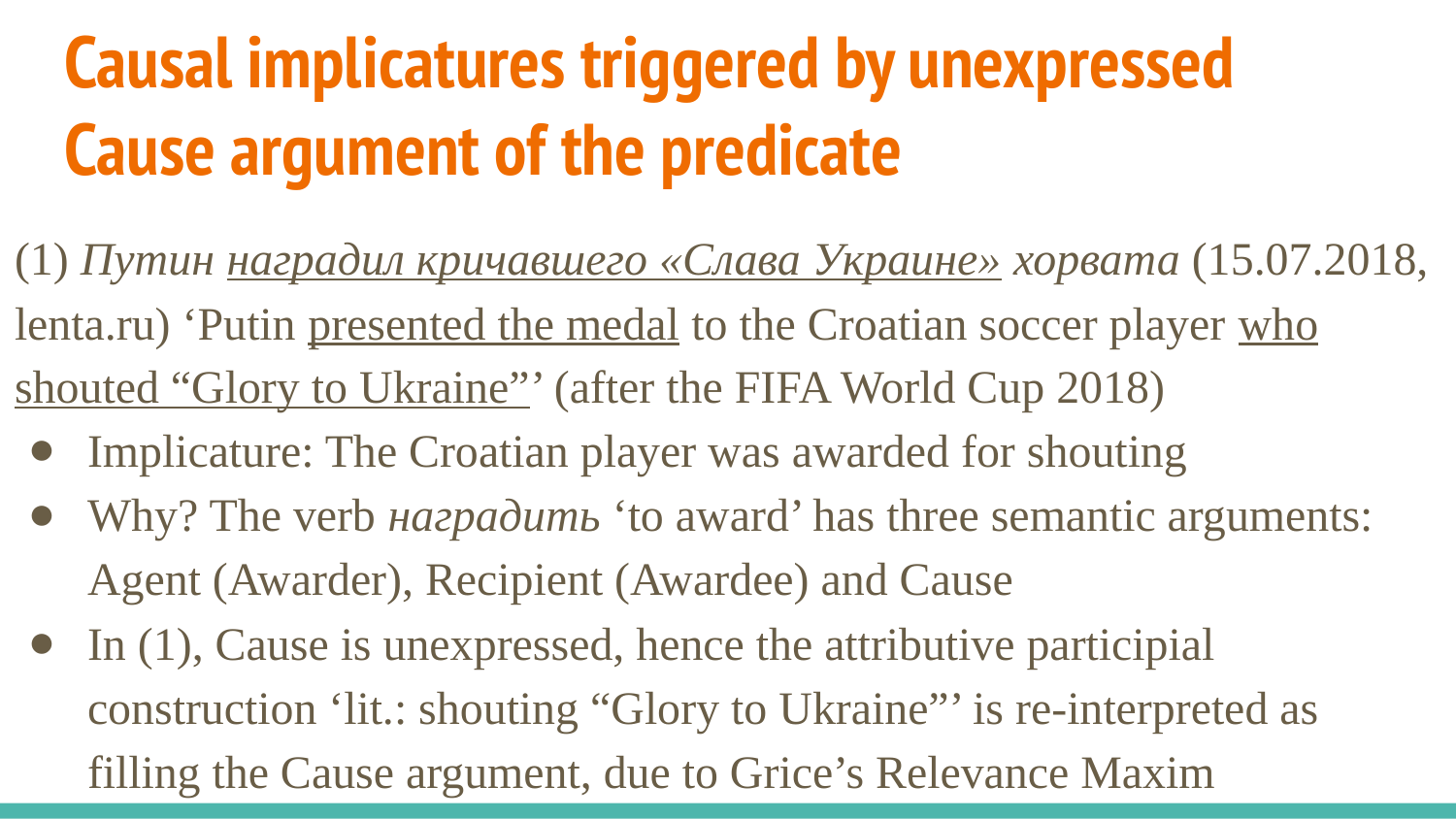

# Causal implicatures triggered by unexpressed Cause argument of the predicate
(1) Путин наградил кричавшего «Слава Украине» хорвата (15.07.2018, lenta.ru) ‘Putin presented the medal to the Croatian soccer player who shouted “Glory to Ukraine”’ (after the FIFA World Cup 2018)
Implicature: The Croatian player was awarded for shouting
Why? The verb наградить ‘to award’ has three semantic arguments: Agent (Awarder), Recipient (Awardee) and Cause
In (1), Cause is unexpressed, hence the attributive participial construction ‘lit.: shouting “Glory to Ukraine”’ is re-interpreted as filling the Cause argument, due to Grice’s Relevance Maxim